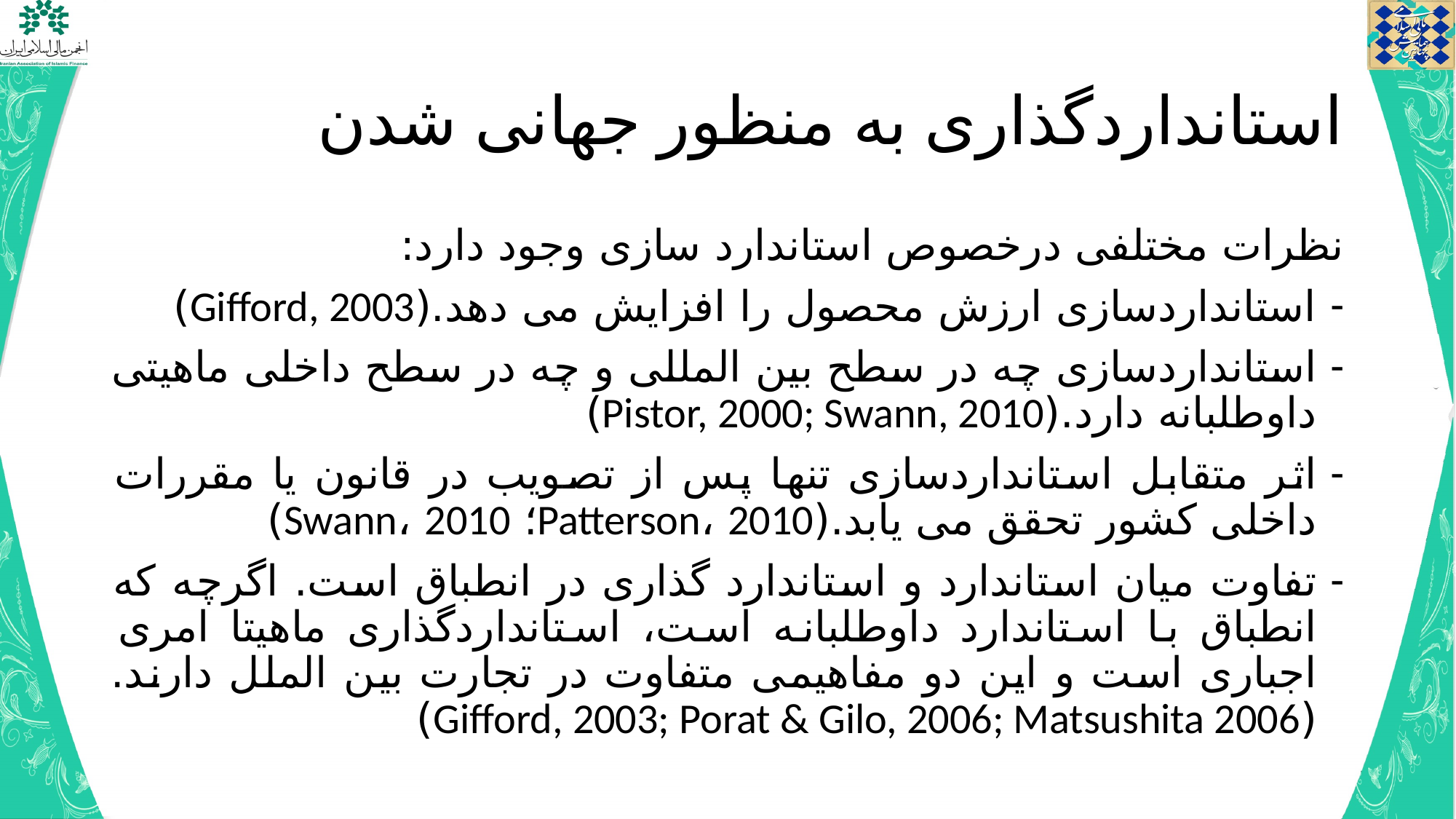

# استانداردگذاری به منظور جهانی شدن
نظرات مختلفی درخصوص استاندارد سازی وجود دارد:
استانداردسازی ارزش محصول را افزایش می دهد.(Gifford, 2003)
استانداردسازی چه در سطح بین المللی و چه در سطح داخلی ماهیتی داوطلبانه دارد.(Pistor, 2000; Swann, 2010)
اثر متقابل استانداردسازی تنها پس از تصویب در قانون یا مقررات داخلی کشور تحقق می یابد.(Patterson، 2010؛ Swann، 2010)
تفاوت میان استاندارد و استاندارد گذاری در انطباق است. اگرچه که انطباق با استاندارد داوطلبانه است، استانداردگذاری ماهیتا امری اجباری است و این دو مفاهیمی متفاوت در تجارت بین الملل دارند.(Gifford, 2003; Porat & Gilo, 2006; Matsushita 2006)